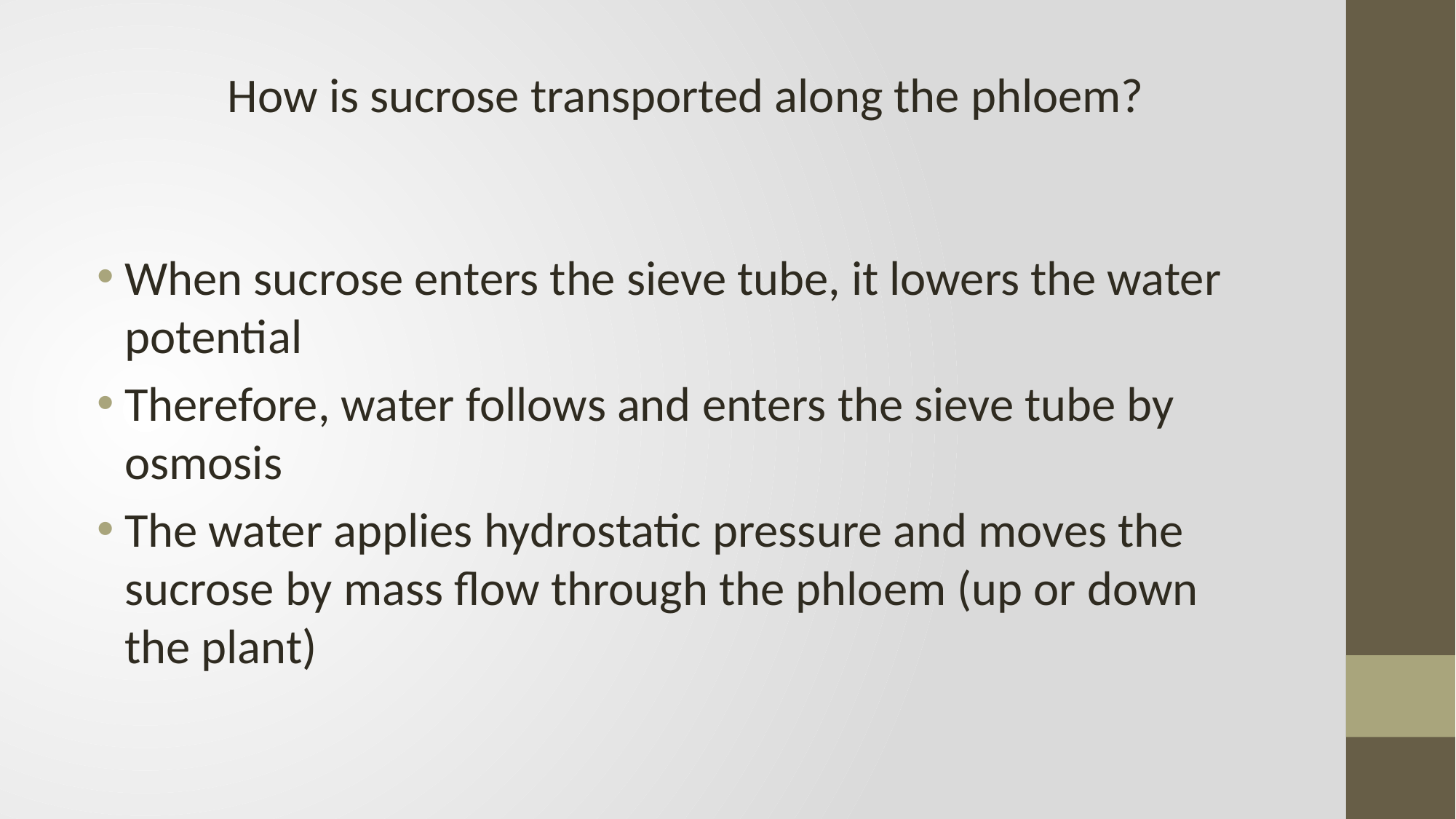

How is sucrose transported along the phloem?

When sucrose enters the sieve tube, it lowers the water potential
Therefore, water follows and enters the sieve tube by osmosis
The water applies hydrostatic pressure and moves the sucrose by mass flow through the phloem (up or down the plant)